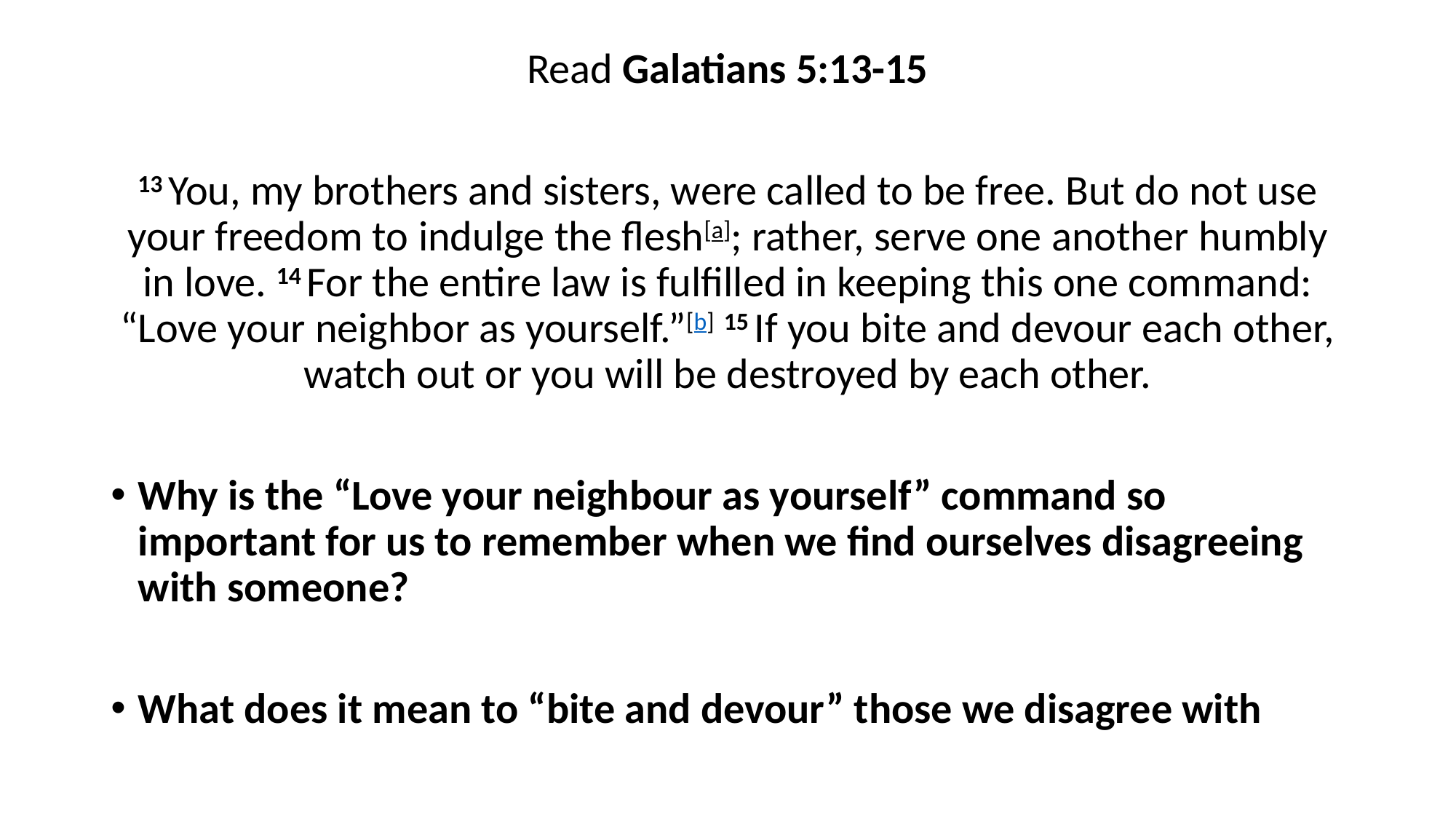

Read Galatians 5:13-15

13 You, my brothers and sisters, were called to be free. But do not use your freedom to indulge the flesh[a]; rather, serve one another humbly in love. 14 For the entire law is fulfilled in keeping this one command: “Love your neighbor as yourself.”[b] 15 If you bite and devour each other, watch out or you will be destroyed by each other.

Why is the “Love your neighbour as yourself” command so important for us to remember when we find ourselves disagreeing with someone?

What does it mean to “bite and devour” those we disagree with